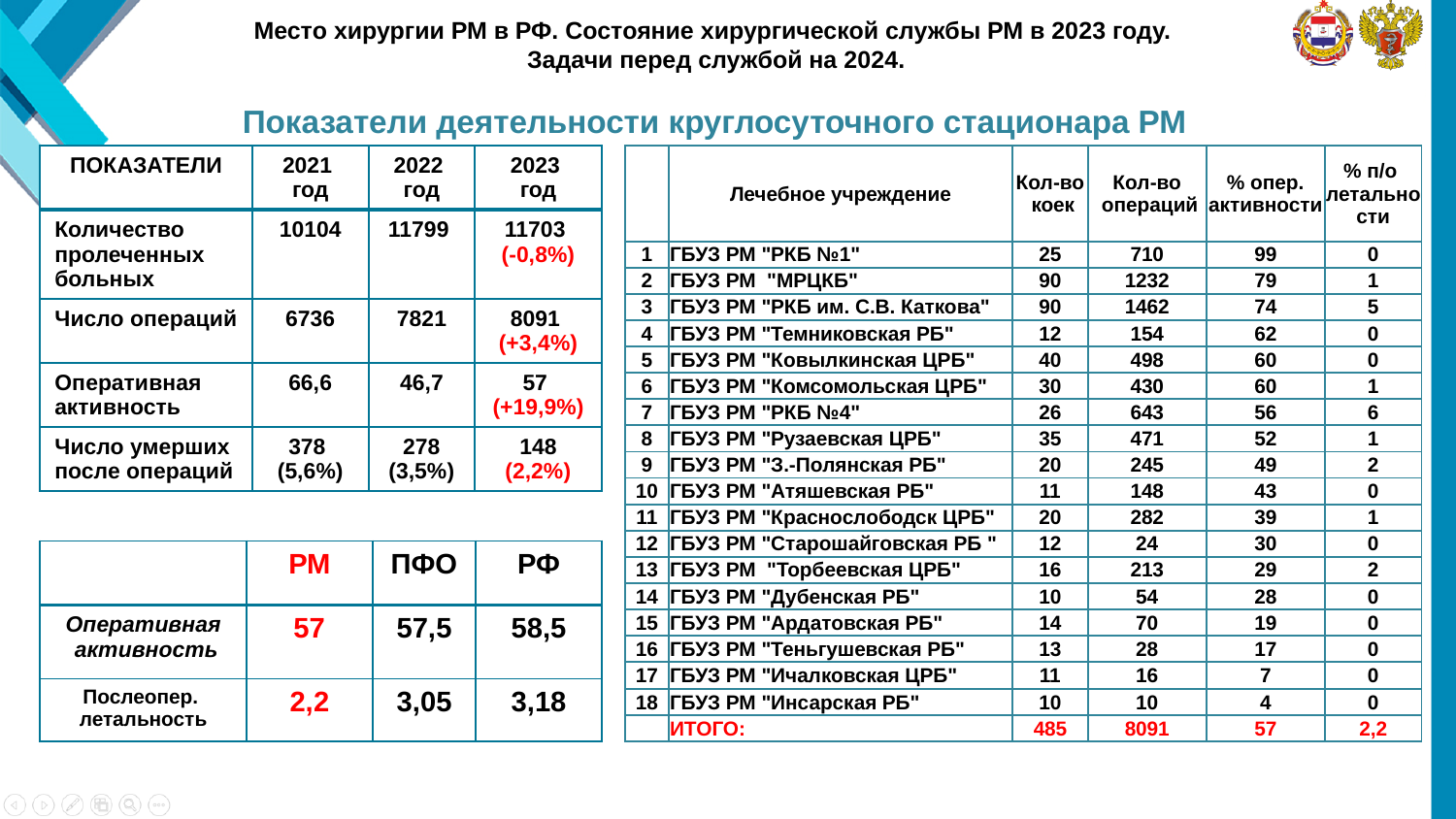

Место хирургии РМ в РФ. Состояние хирургической службы РМ в 2023 году.
Задачи перед службой на 2024.
# Показатели деятельности круглосуточного стационара РМ
| ПОКАЗАТЕЛИ | 2021 год | 2022 год | 2023 год |
| --- | --- | --- | --- |
| Количество пролеченных больных | 10104 | 11799 | 11703 (-0,8%) |
| Число операций | 6736 | 7821 | 8091 (+3,4%) |
| Оперативная активность | 66,6 | 46,7 | 57 (+19,9%) |
| Число умерших после операций | 378 (5,6%) | 278 (3,5%) | 148 (2,2%) |
|  | Лечебное учреждение | Кол-во коек | Кол-во операций | % опер. активности | % п/о летальности |
| --- | --- | --- | --- | --- | --- |
| 1 | ГБУЗ РМ "РКБ №1" | 25 | 710 | 99 | 0 |
| 2 | ГБУЗ РМ "МРЦКБ" | 90 | 1232 | 79 | 1 |
| 3 | ГБУЗ РМ "РКБ им. С.В. Каткова" | 90 | 1462 | 74 | 5 |
| 4 | ГБУЗ РМ "Темниковская РБ" | 12 | 154 | 62 | 0 |
| 5 | ГБУЗ РМ "Ковылкинская ЦРБ" | 40 | 498 | 60 | 0 |
| 6 | ГБУЗ РМ "Комсомольская ЦРБ" | 30 | 430 | 60 | 1 |
| 7 | ГБУЗ РМ "РКБ №4" | 26 | 643 | 56 | 6 |
| 8 | ГБУЗ РМ "Рузаевская ЦРБ" | 35 | 471 | 52 | 1 |
| 9 | ГБУЗ РМ "З.-Полянская РБ" | 20 | 245 | 49 | 2 |
| 10 | ГБУЗ РМ "Атяшевская РБ" | 11 | 148 | 43 | 0 |
| 11 | ГБУЗ РМ "Краснослободск ЦРБ" | 20 | 282 | 39 | 1 |
| 12 | ГБУЗ РМ "Старошайговская РБ " | 12 | 24 | 30 | 0 |
| 13 | ГБУЗ РМ "Торбеевская ЦРБ" | 16 | 213 | 29 | 2 |
| 14 | ГБУЗ РМ "Дубенская РБ" | 10 | 54 | 28 | 0 |
| 15 | ГБУЗ РМ "Ардатовская РБ" | 14 | 70 | 19 | 0 |
| 16 | ГБУЗ РМ "Теньгушевская РБ" | 13 | 28 | 17 | 0 |
| 17 | ГБУЗ РМ "Ичалковская ЦРБ" | 11 | 16 | 7 | 0 |
| 18 | ГБУЗ РМ "Инсарская РБ" | 10 | 10 | 4 | 0 |
|  | ИТОГО: | 485 | 8091 | 57 | 2,2 |
|  | РМ | ПФО | РФ |
| --- | --- | --- | --- |
| Оперативная активность | 57 | 57,5 | 58,5 |
| Послеопер. летальность | 2,2 | 3,05 | 3,18 |